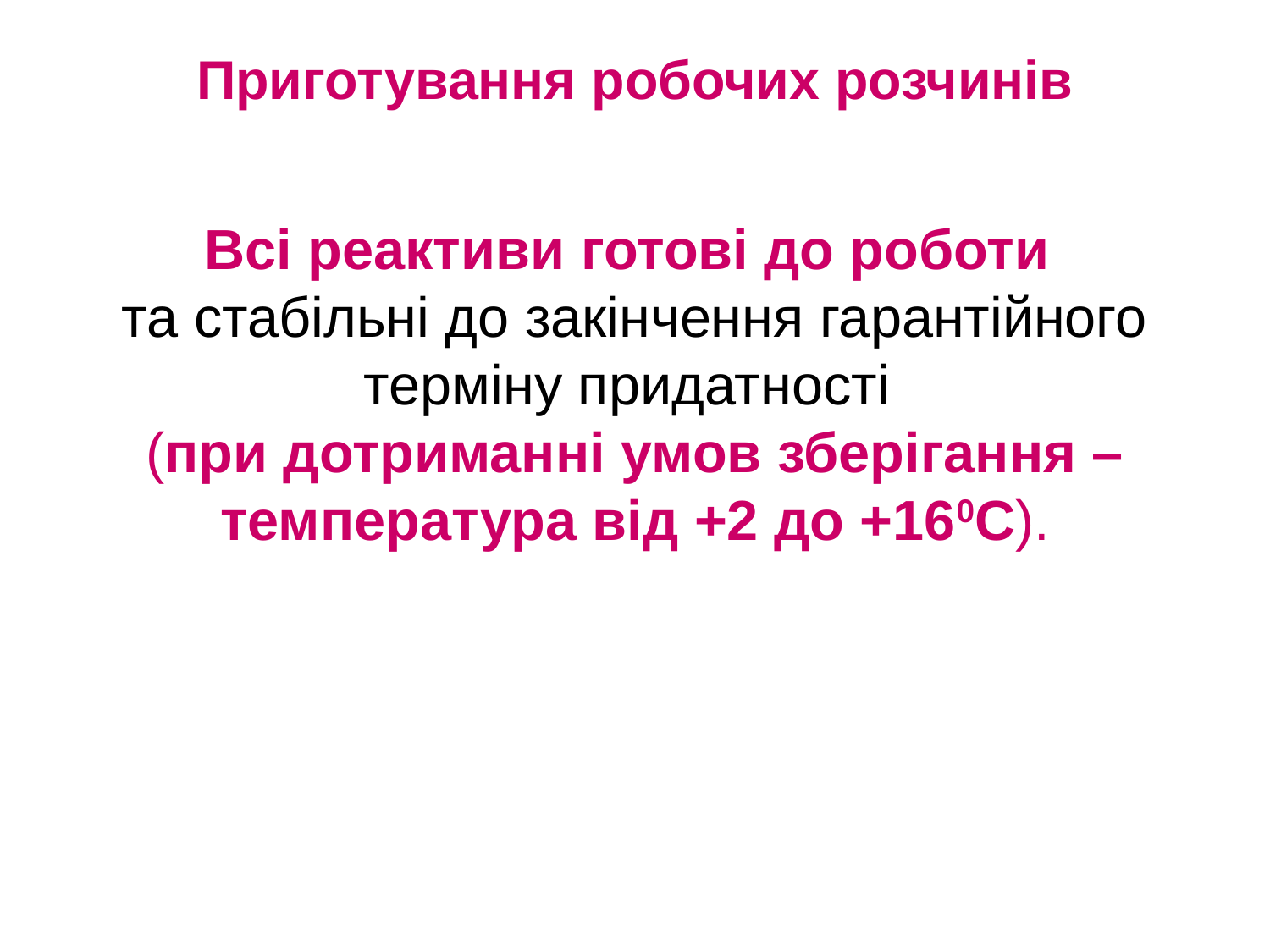

# Приготування робочих розчинів

Всі реактиви готові до роботи
та стабільні до закінчення гарантійного терміну придатності
(при дотриманні умов зберігання – температура від +2 до +160С).